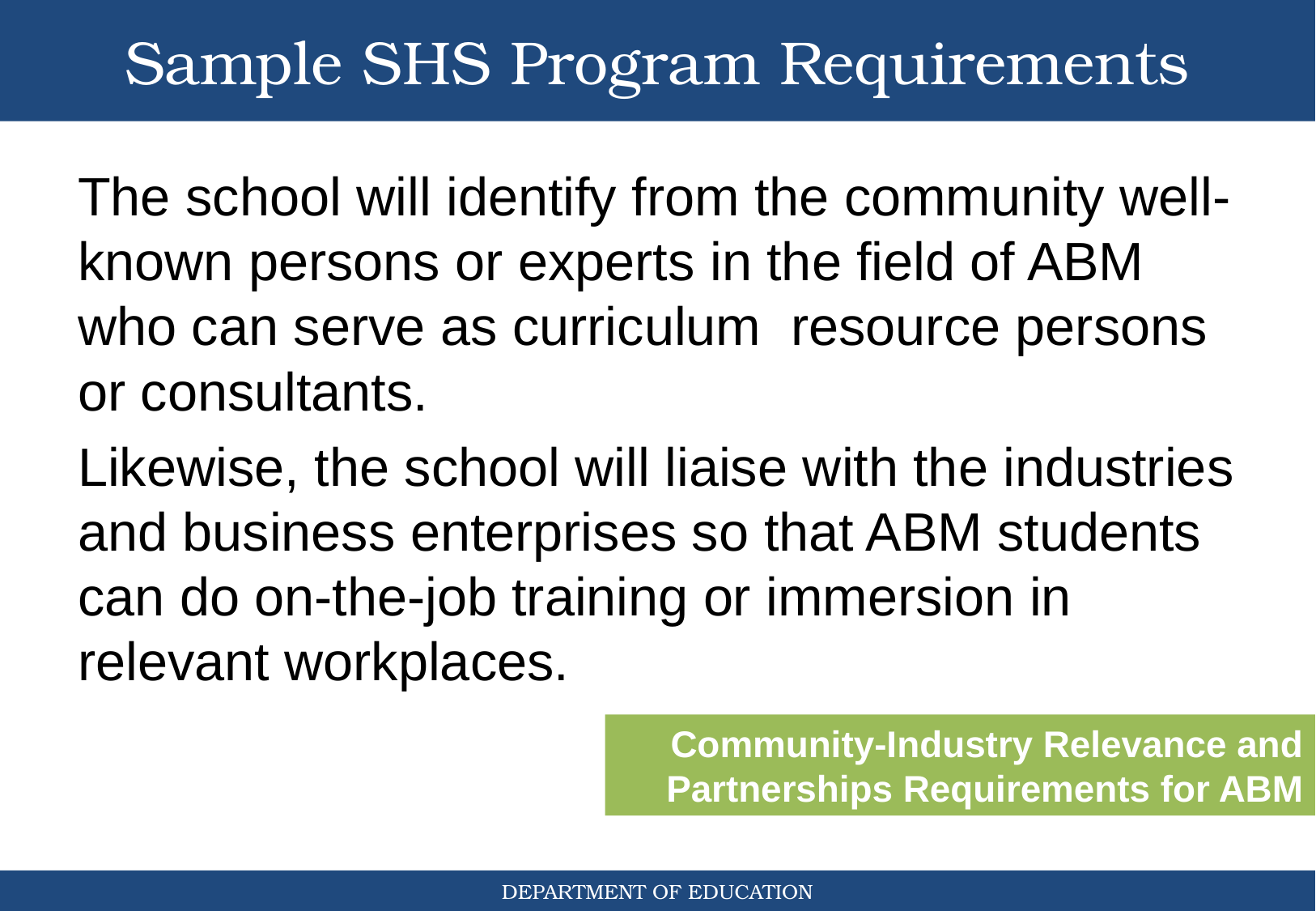

Sample SHS Program Requirements
The school will identify from the community well-known persons or experts in the field of ABM who can serve as curriculum  resource persons or consultants.
Likewise, the school will liaise with the industries and business enterprises so that ABM students can do on-the-job training or immersion in relevant workplaces.
Community-Industry Relevance and Partnerships Requirements for ABM

DEPARTMENT OF EDUCATION